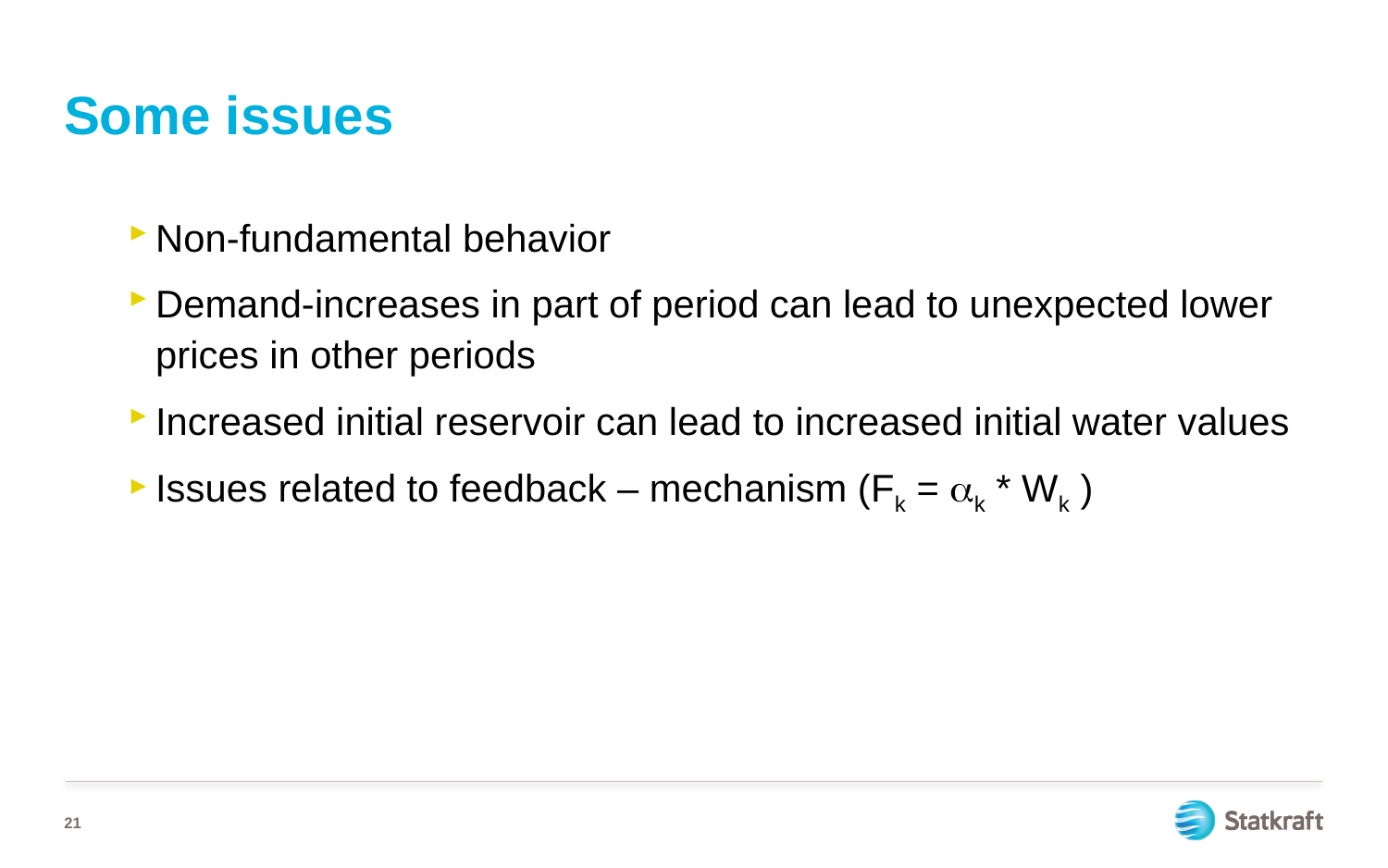

# Some issues
Non-fundamental behavior
Demand-increases in part of period can lead to unexpected lower prices in other periods
Increased initial reservoir can lead to increased initial water values
Issues related to feedback – mechanism (Fk = αk * Wk )

21